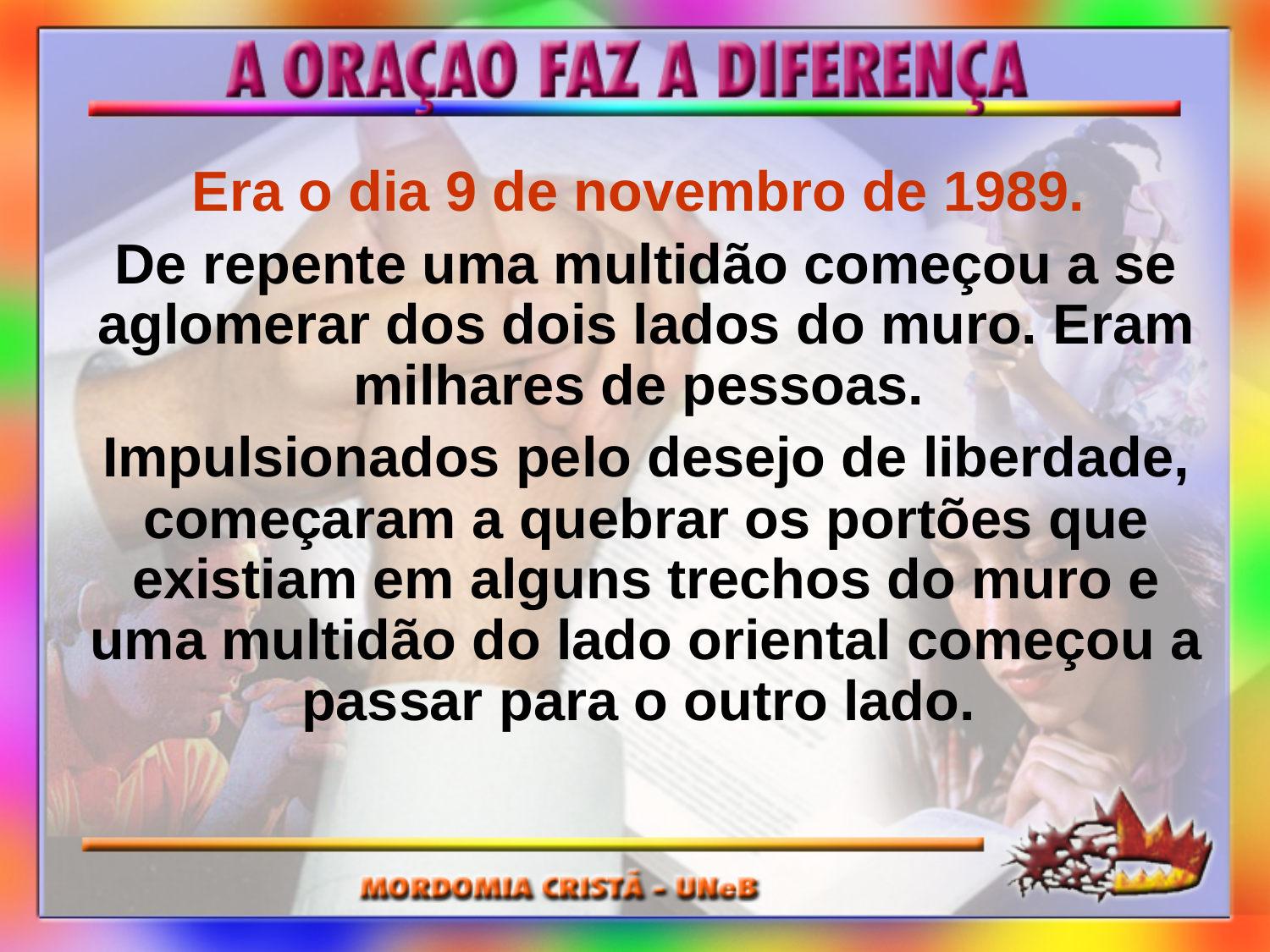

Era o dia 9 de novembro de 1989.
De repente uma multidão começou a se aglomerar dos dois lados do muro. Eram milhares de pessoas.
Impulsionados pelo desejo de liberdade, começaram a quebrar os portões que existiam em alguns trechos do muro e uma multidão do lado oriental começou a passar para o outro lado.